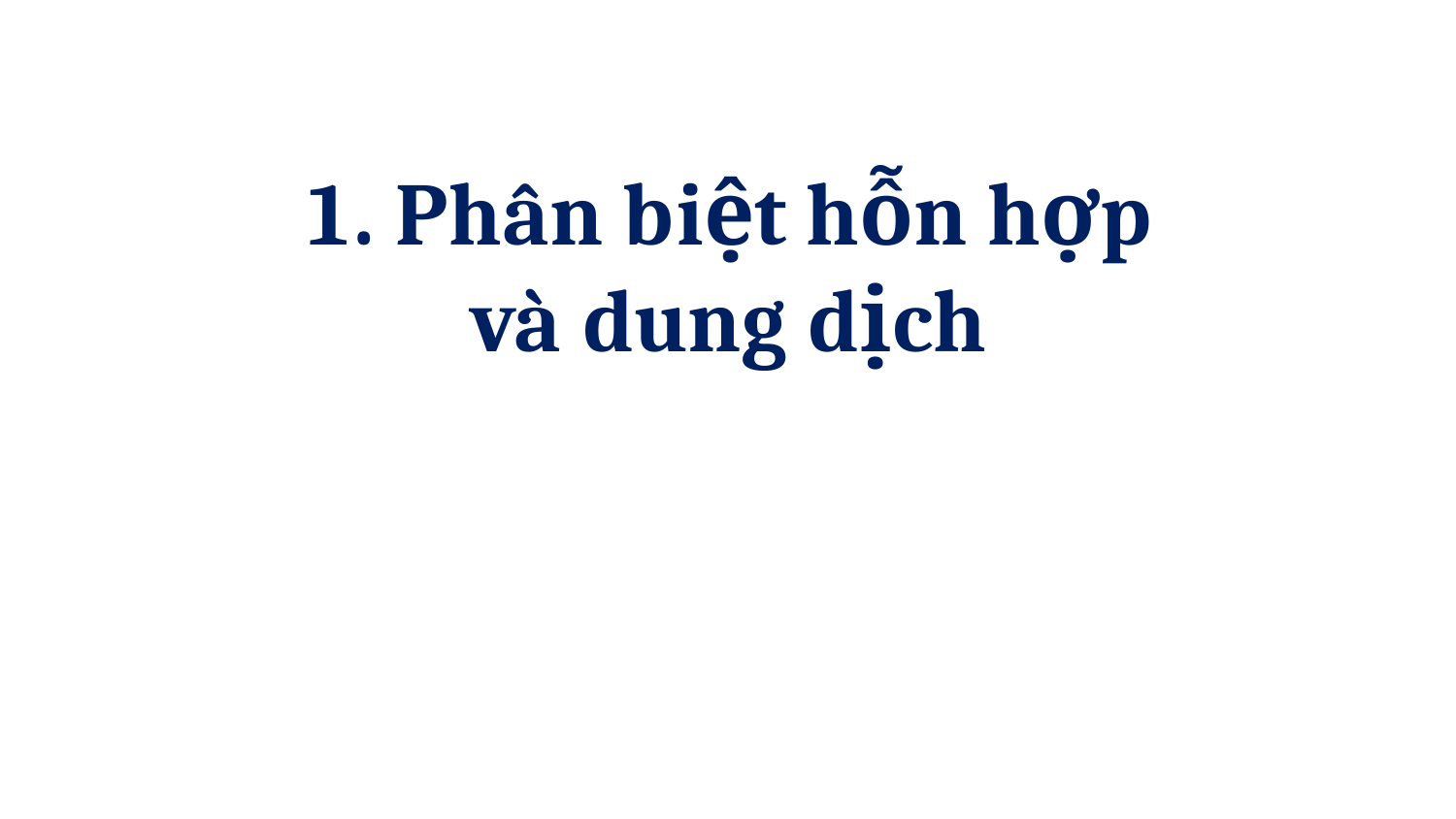

1. Phân biệt hỗn hợp và dung dịch